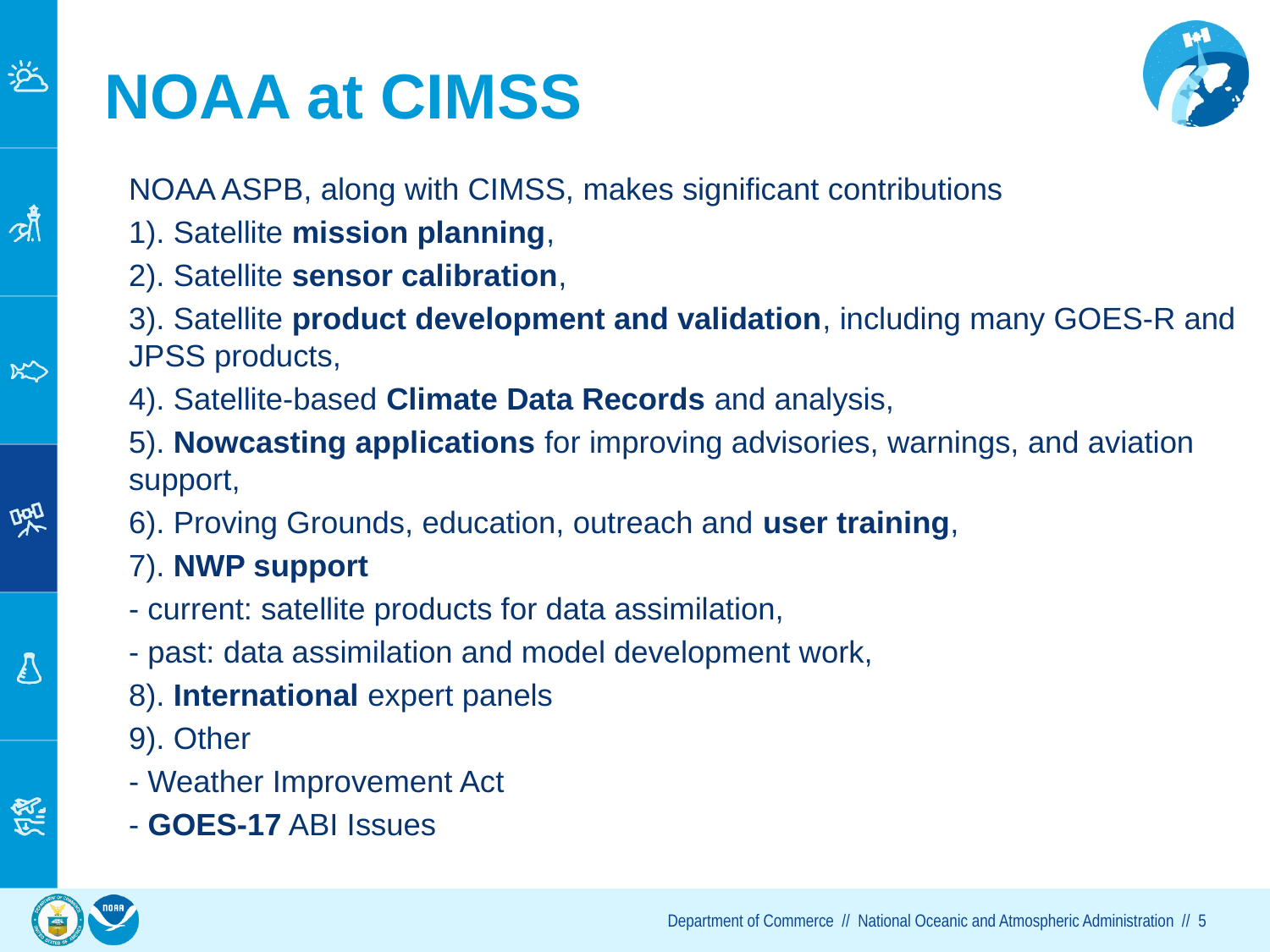

# NOAA at CIMSS
NOAA ASPB, along with CIMSS, makes significant contributions
1). Satellite mission planning,
2). Satellite sensor calibration,
3). Satellite product development and validation, including many GOES-R and JPSS products,
4). Satellite-based Climate Data Records and analysis,
5). Nowcasting applications for improving advisories, warnings, and aviation support,
6). Proving Grounds, education, outreach and user training,
7). NWP support
	- current: satellite products for data assimilation,
	- past: data assimilation and model development work,
8). International expert panels
9). Other
	- Weather Improvement Act
	- GOES-17 ABI Issues